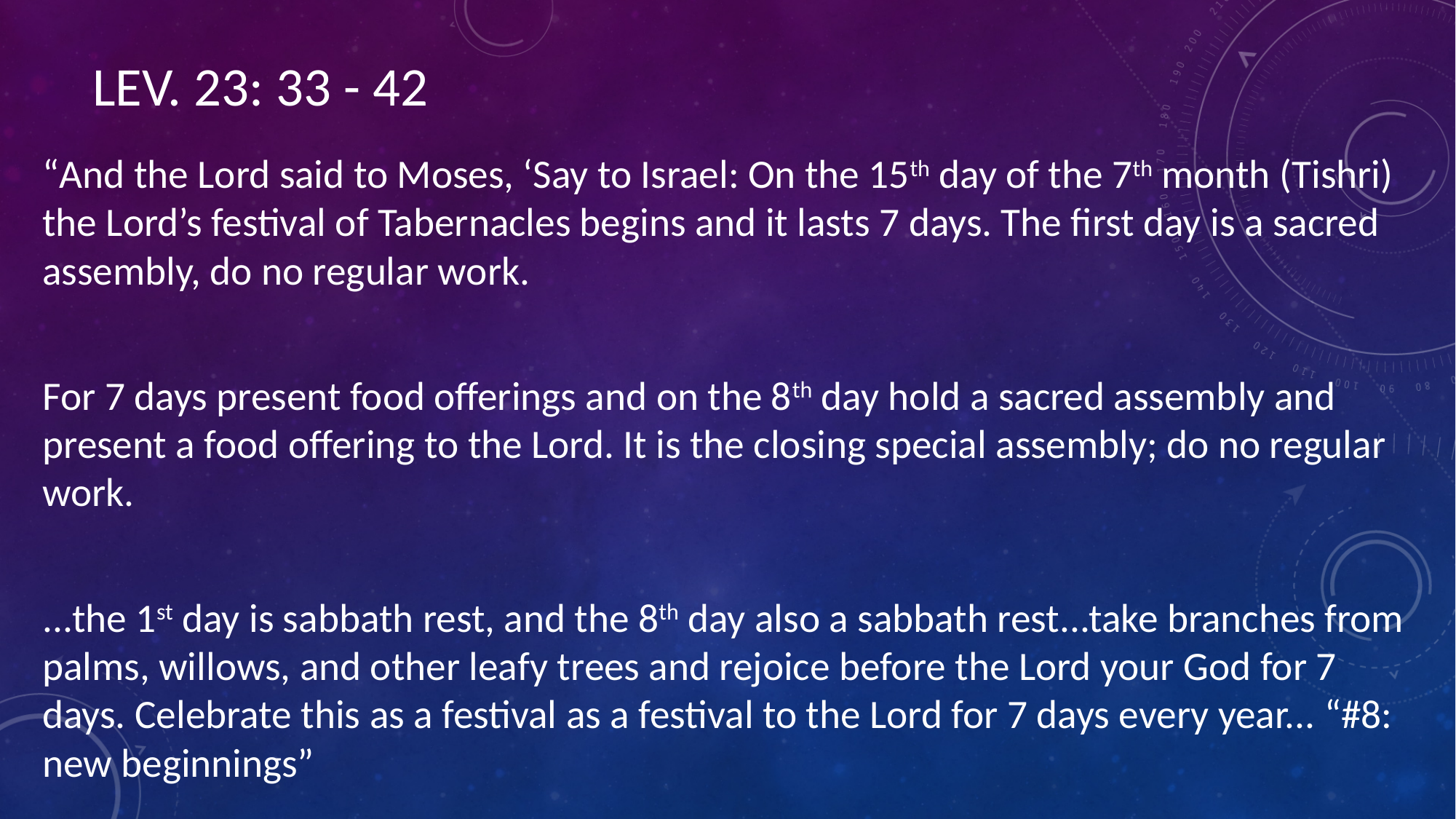

# Lev. 23: 33 - 42
“And the Lord said to Moses, ‘Say to Israel: On the 15th day of the 7th month (Tishri) the Lord’s festival of Tabernacles begins and it lasts 7 days. The first day is a sacred assembly, do no regular work.

For 7 days present food offerings and on the 8th day hold a sacred assembly and present a food offering to the Lord. It is the closing special assembly; do no regular work.

...the 1st day is sabbath rest, and the 8th day also a sabbath rest...take branches from palms, willows, and other leafy trees and rejoice before the Lord your God for 7 days. Celebrate this as a festival as a festival to the Lord for 7 days every year... “#8: new beginnings”